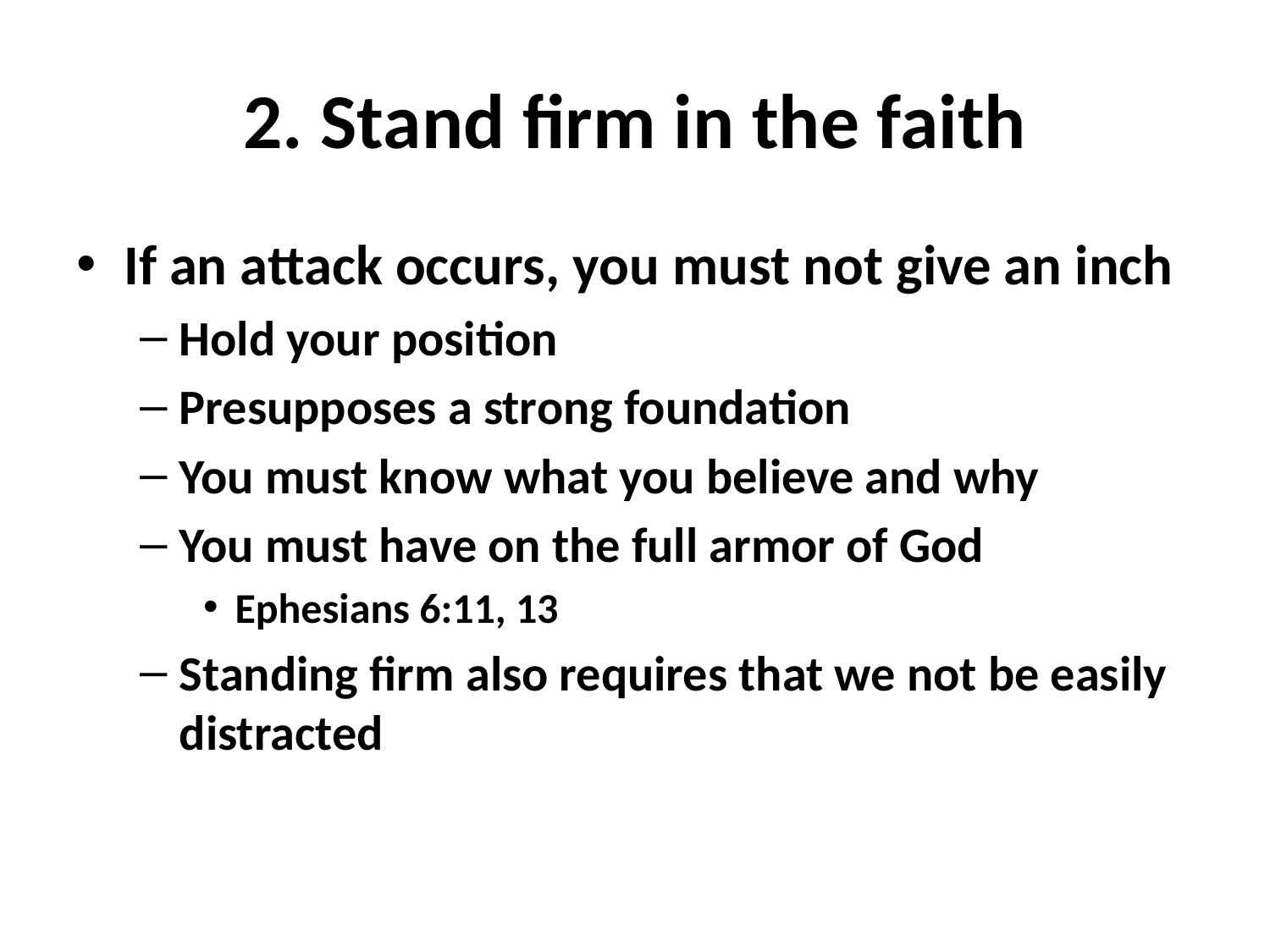

# 2. Stand firm in the faith
If an attack occurs, you must not give an inch
Hold your position
Presupposes a strong foundation
You must know what you believe and why
You must have on the full armor of God
Ephesians 6:11, 13
Standing firm also requires that we not be easily distracted